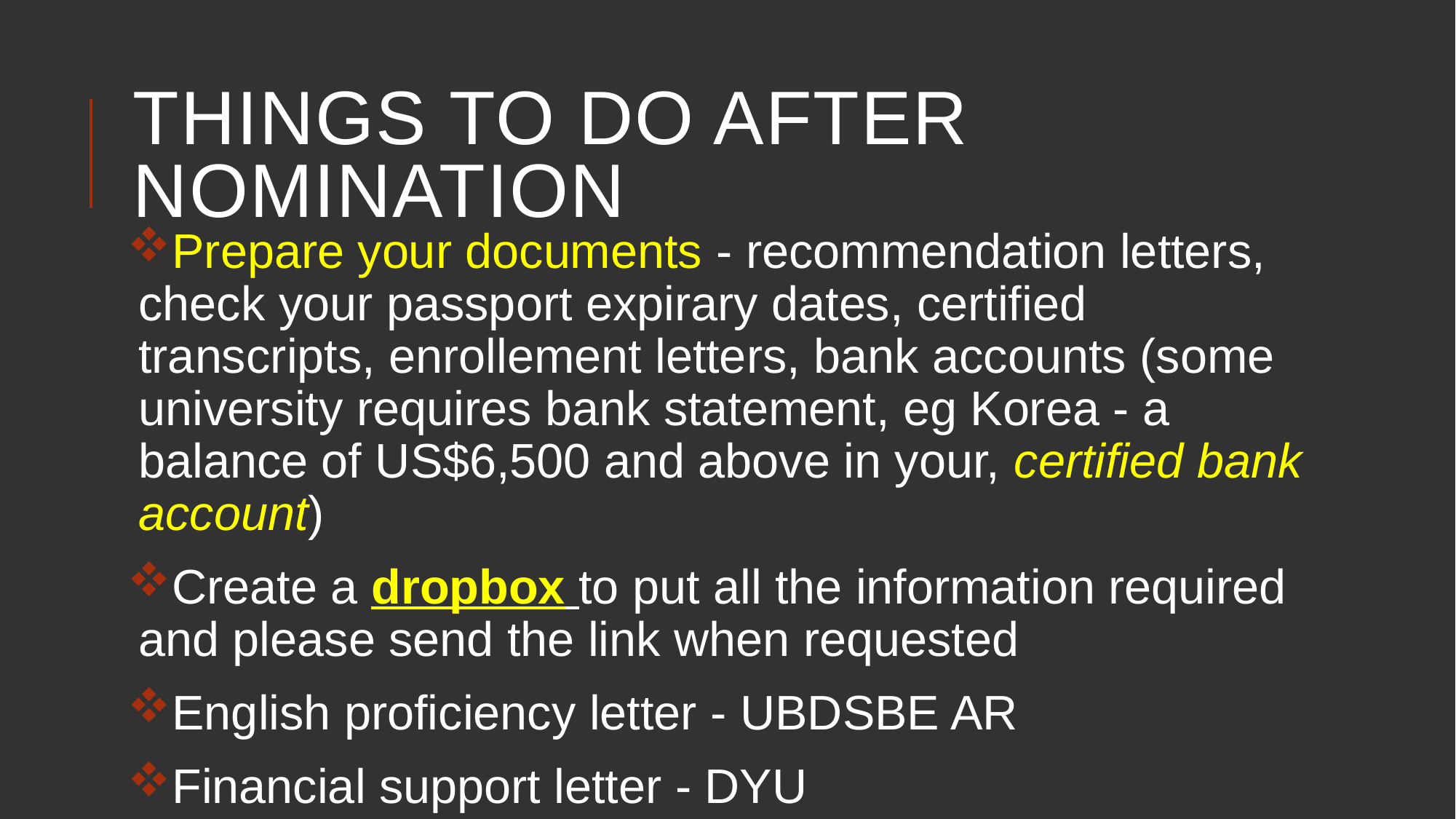

# things to do after nomination
Prepare your documents - recommendation letters, check your passport expirary dates, certified transcripts, enrollement letters, bank accounts (some university requires bank statement, eg Korea - a balance of US$6,500 and above in your, certified bank account)
Create a dropbox to put all the information required and please send the link when requested
English proficiency letter - UBDSBE AR
Financial support letter - DYU